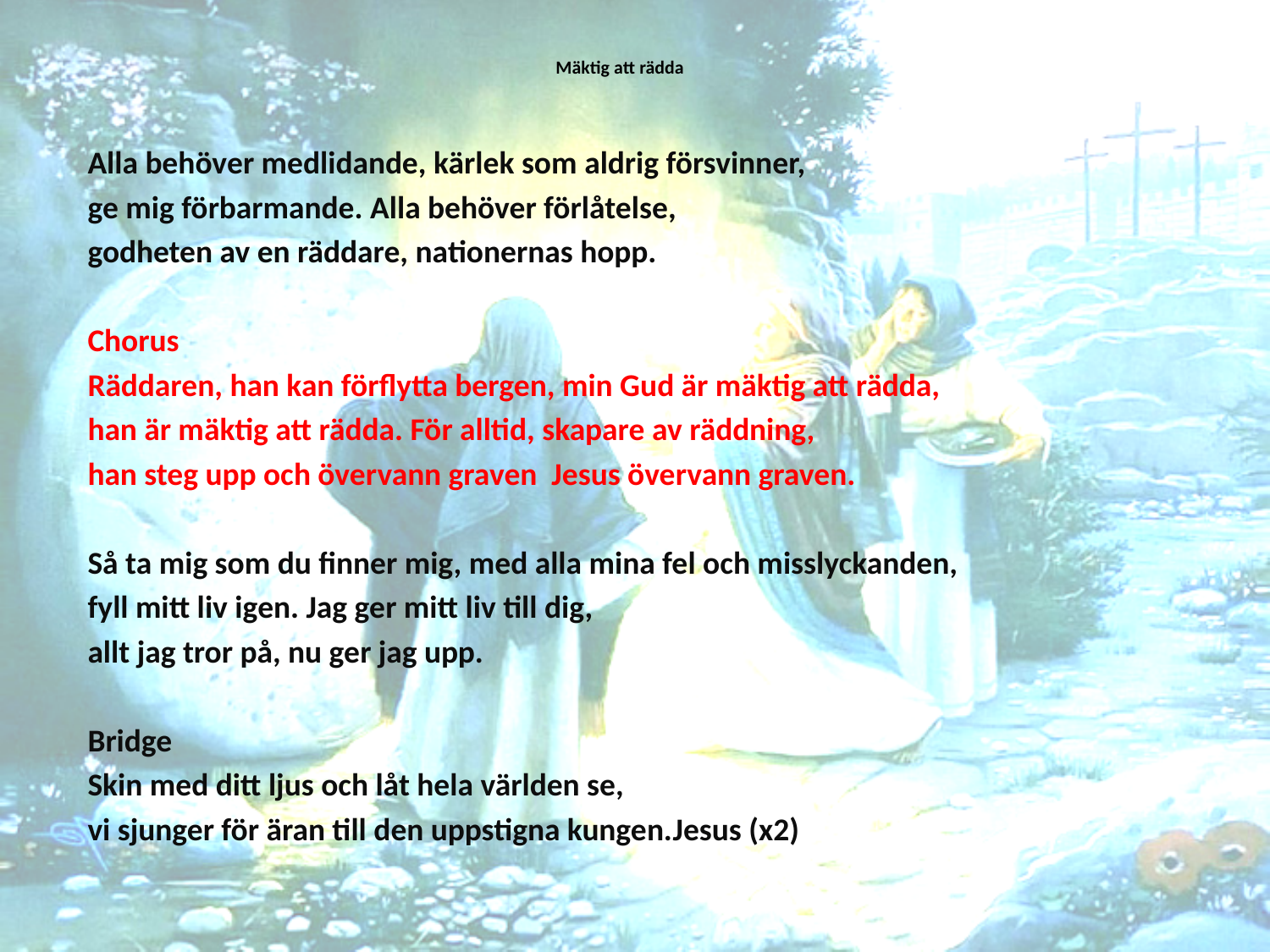

# Mäktig att rädda
Alla behöver medlidande, kärlek som aldrig försvinner,
ge mig förbarmande. Alla behöver förlåtelse,
godheten av en räddare, nationernas hopp.

Chorus
Räddaren, han kan förflytta bergen, min Gud är mäktig att rädda,
han är mäktig att rädda. För alltid, skapare av räddning,
han steg upp och övervann graven  Jesus övervann graven.

Så ta mig som du finner mig, med alla mina fel och misslyckanden,
fyll mitt liv igen. Jag ger mitt liv till dig,
allt jag tror på, nu ger jag upp.

Bridge
Skin med ditt ljus och låt hela världen se,
vi sjunger för äran till den uppstigna kungen.Jesus (x2)